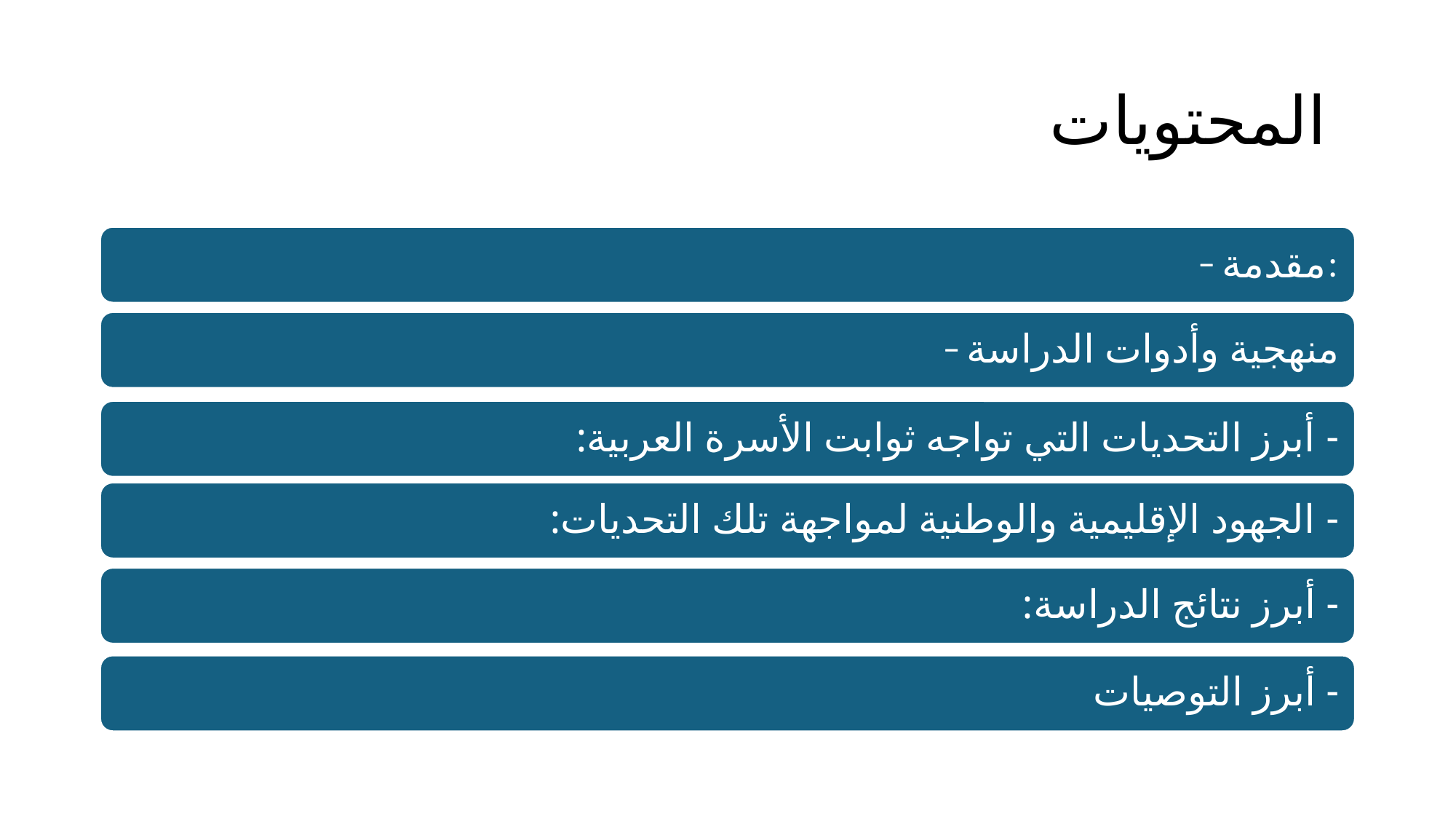

# المحتويات
- مقدمة:
- منهجية وأدوات الدراسة
- أبرز التحديات التي تواجه ثوابت الأسرة العربية:
- الجهود الإقليمية والوطنية لمواجهة تلك التحديات:
- أبرز نتائج الدراسة:
- أبرز التوصيات